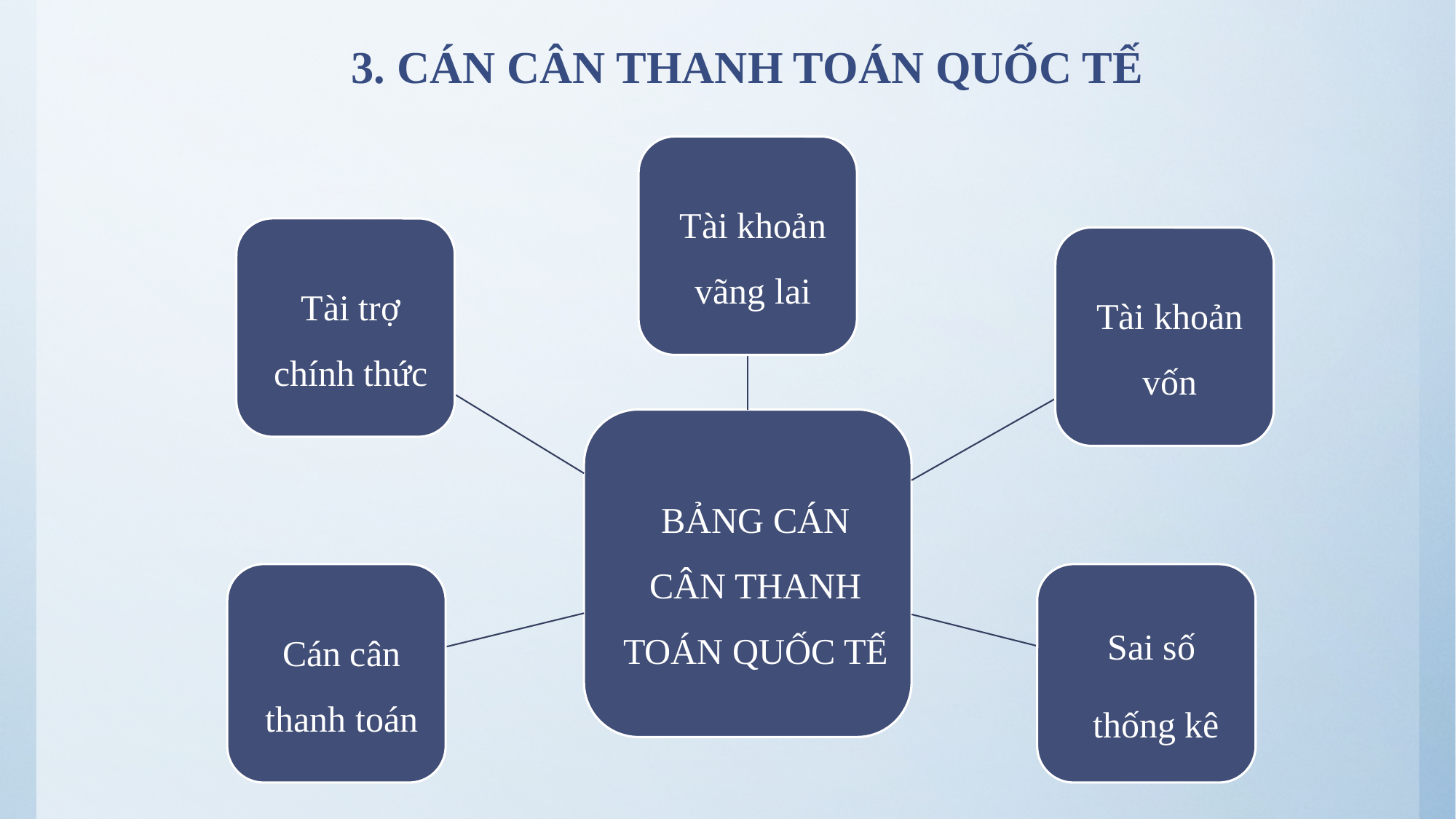

# 3. CÁN CÂN THANH TOÁN QUỐC TẾ
BẢNG CÁN CÂN THANH TOÁN QUỐC TẾ
Tài khoản vãng lai
Tài khoản vốn
Sai số
 thống kê
Cán cân thanh toán
Tài trợ chính thức